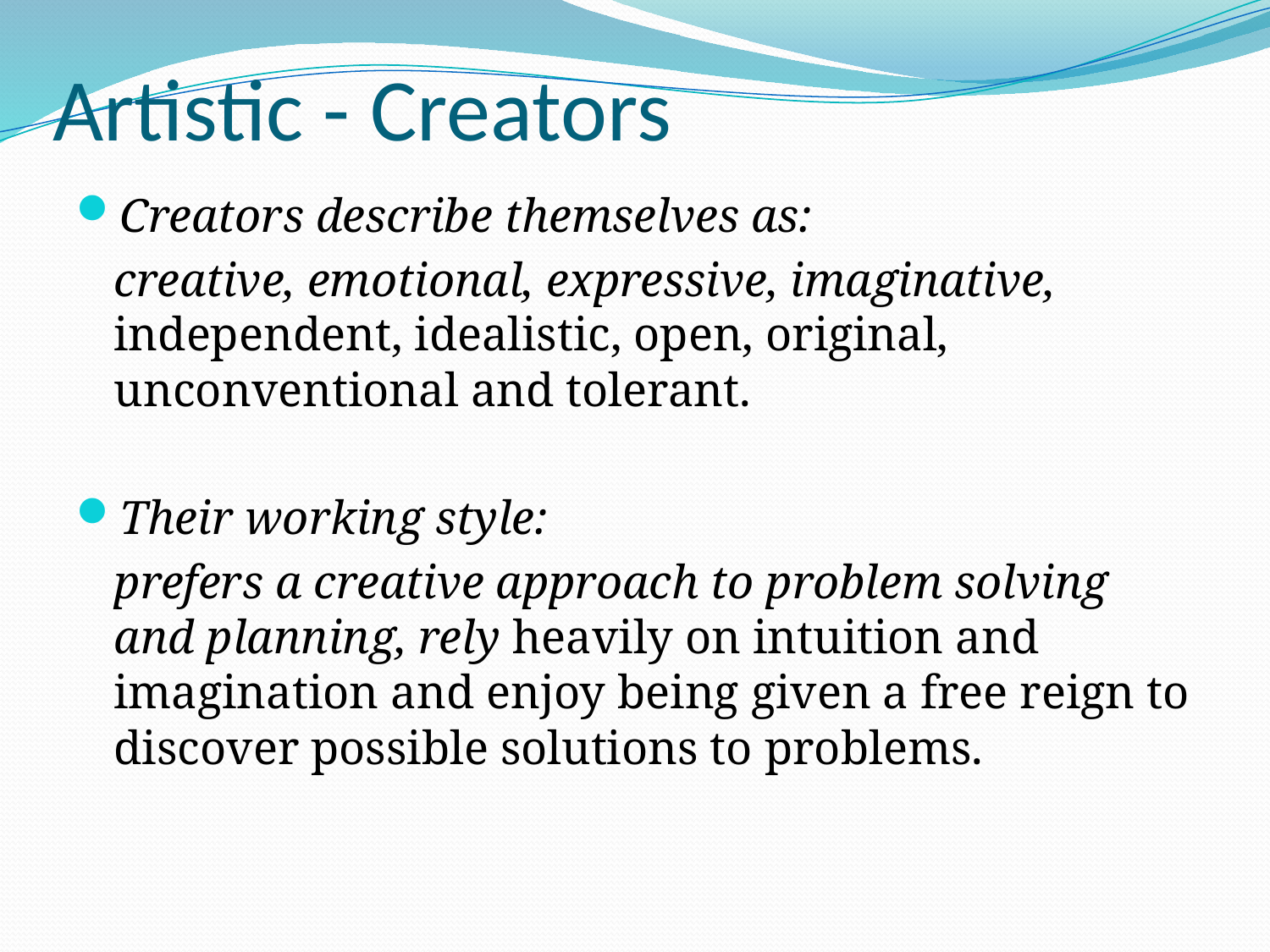

# Artistic - Creators
Creators describe themselves as:
	creative, emotional, expressive, imaginative, independent, idealistic, open, original, unconventional and tolerant.

Their working style:
	prefers a creative approach to problem solving and planning, rely heavily on intuition and imagination and enjoy being given a free reign to discover possible solutions to problems.